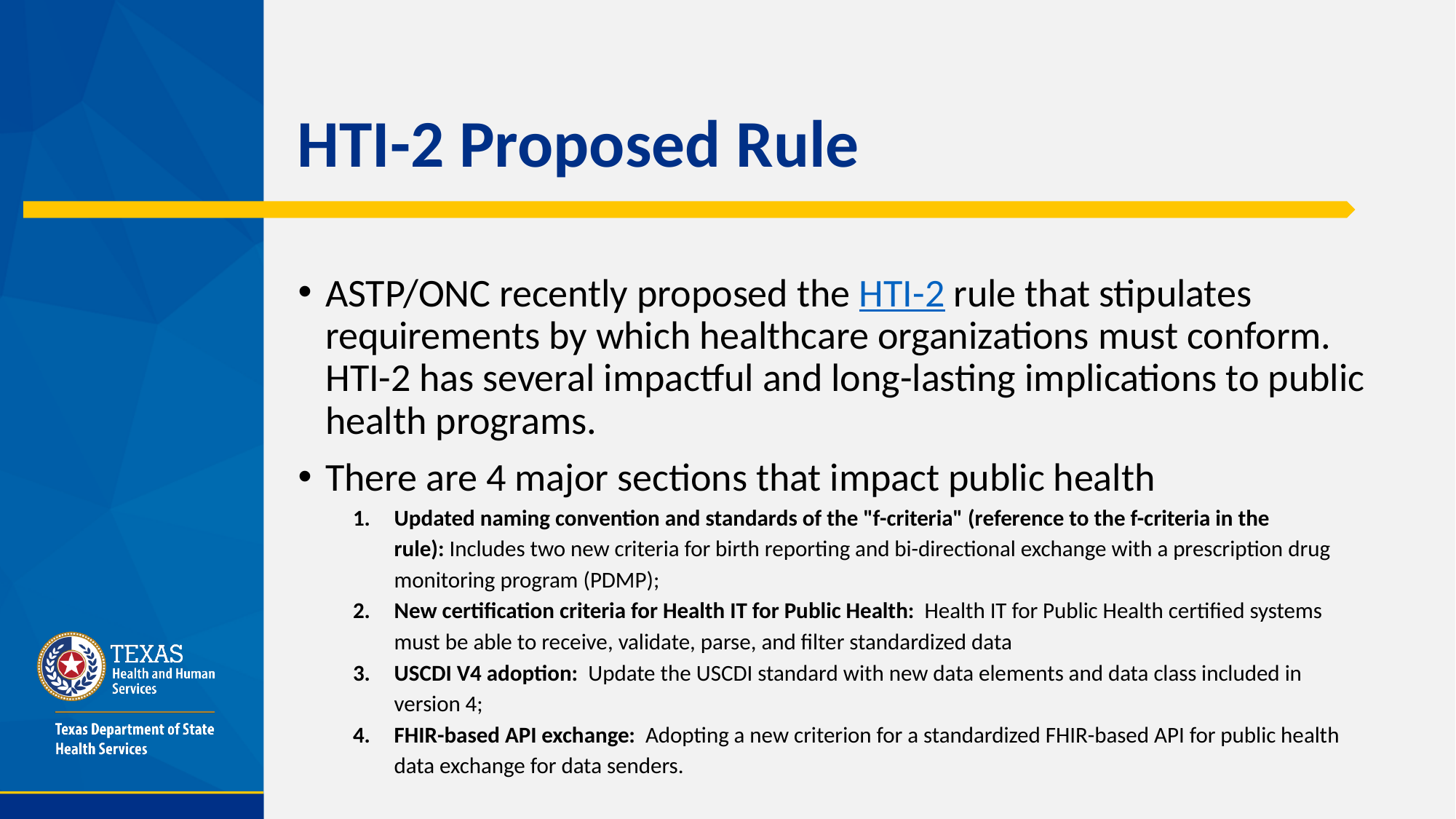

# HTI-2 Proposed Rule
ASTP/ONC recently proposed the HTI-2 rule that stipulates requirements by which healthcare organizations must conform. HTI-2 has several impactful and long-lasting implications to public health programs.
There are 4 major sections that impact public health
Updated naming convention and standards of the "f-criteria" (reference to the f-criteria in the rule): Includes two new criteria for birth reporting and bi-directional exchange with a prescription drug monitoring program (PDMP);
New certification criteria for Health IT for Public Health:  Health IT for Public Health certified systems must be able to receive, validate, parse, and filter standardized data
USCDI V4 adoption:  Update the USCDI standard with new data elements and data class included in version 4;
FHIR-based API exchange:  Adopting a new criterion for a standardized FHIR-based API for public health data exchange for data senders.